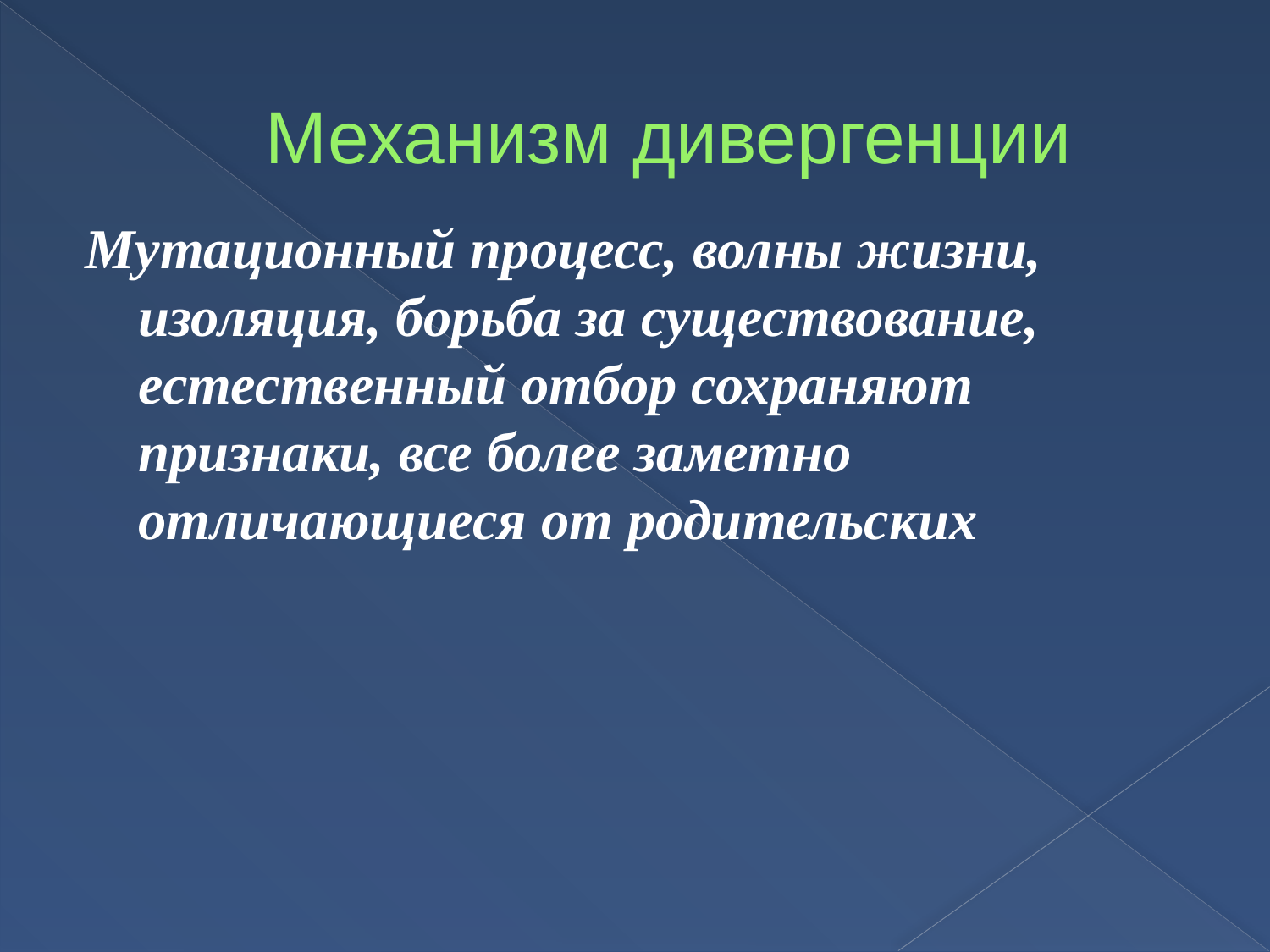

# Механизм дивергенции
Мутационный процесс, волны жизни, изоляция, борьба за существование, естественный отбор сохраняют признаки, все более заметно отличающиеся от родительских